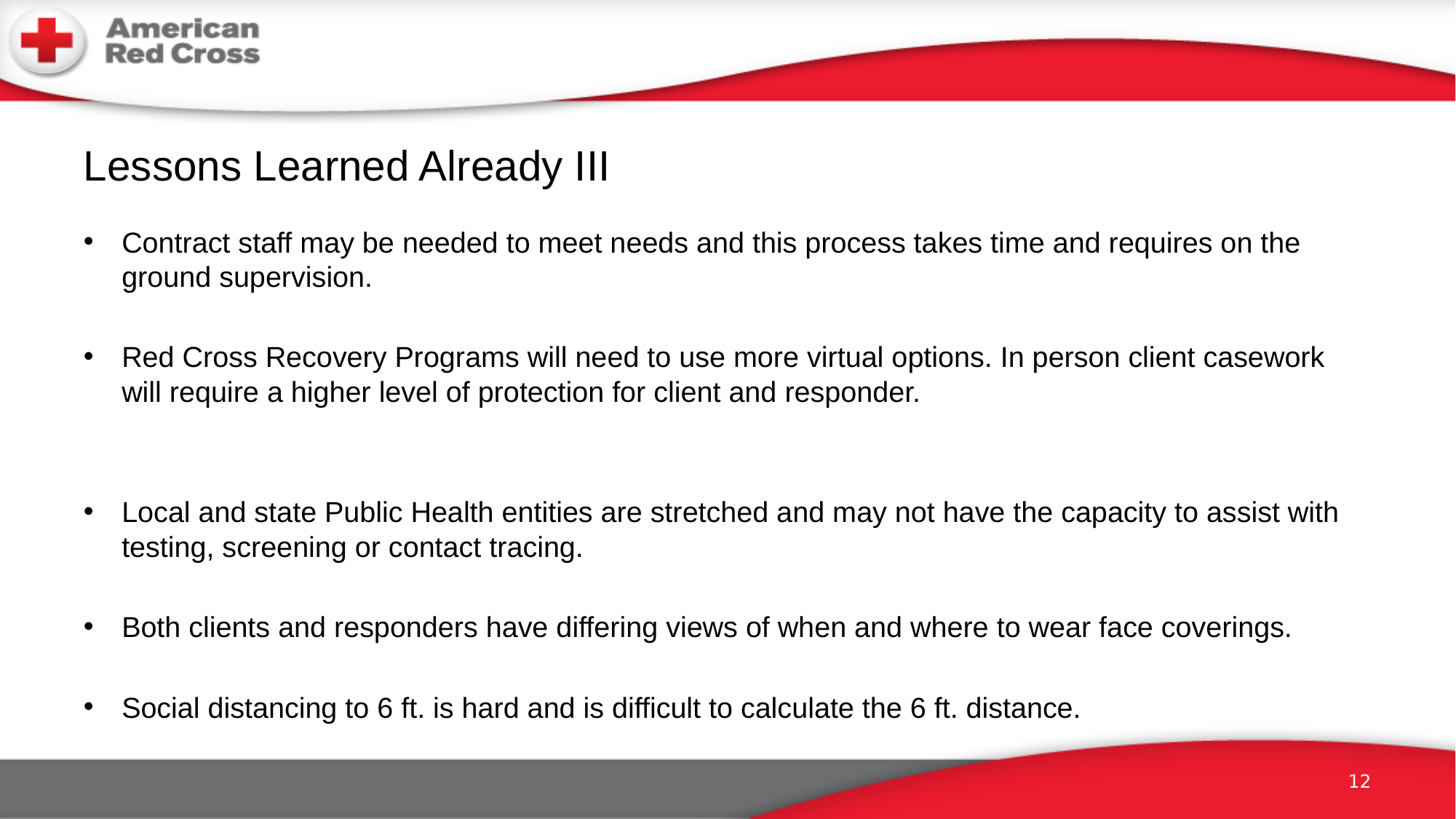

# Lessons Learned Already III
Contract staff may be needed to meet needs and this process takes time and requires on the ground supervision.

Red Cross Recovery Programs will need to use more virtual options. In person client casework will require a higher level of protection for client and responder.

Local and state Public Health entities are stretched and may not have the capacity to assist with testing, screening or contact tracing.

Both clients and responders have differing views of when and where to wear face coverings.

Social distancing to 6 ft. is hard and is difficult to calculate the 6 ft. distance.

12